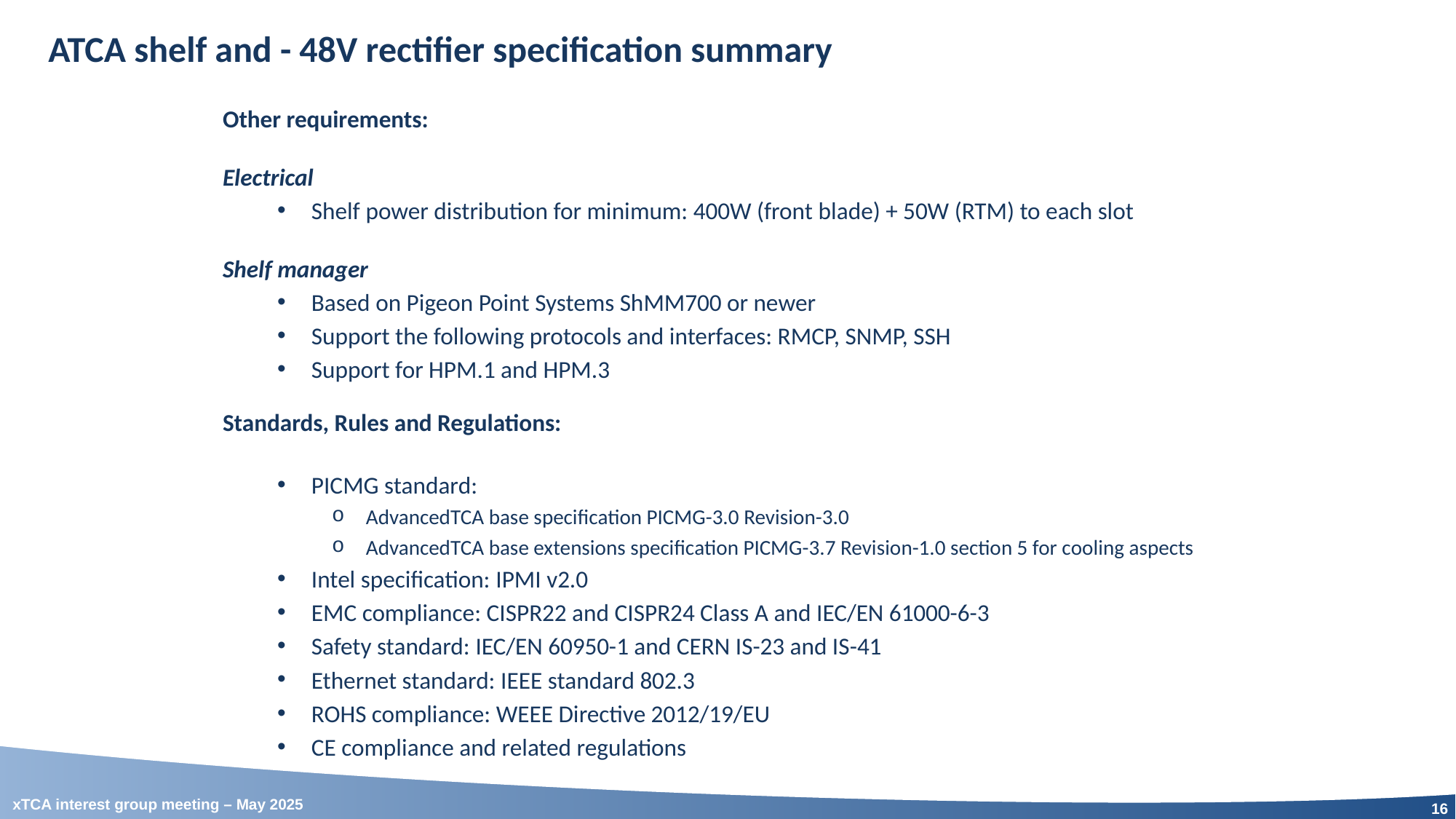

ATCA shelf and - 48V rectifier specification summary
Other requirements:

Electrical
Shelf power distribution for minimum: 400W (front blade) + 50W (RTM) to each slot

Shelf manager
Based on Pigeon Point Systems ShMM700 or newer
Support the following protocols and interfaces: RMCP, SNMP, SSH
Support for HPM.1 and HPM.3
Standards, Rules and Regulations:

PICMG standard:
AdvancedTCA base specification PICMG-3.0 Revision-3.0
AdvancedTCA base extensions specification PICMG-3.7 Revision-1.0 section 5 for cooling aspects
Intel specification: IPMI v2.0
EMC compliance: CISPR22 and CISPR24 Class A and IEC/EN 61000-6-3
Safety standard: IEC/EN 60950-1 and CERN IS-23 and IS-41
Ethernet standard: IEEE standard 802.3
ROHS compliance: WEEE Directive 2012/19/EU
CE compliance and related regulations